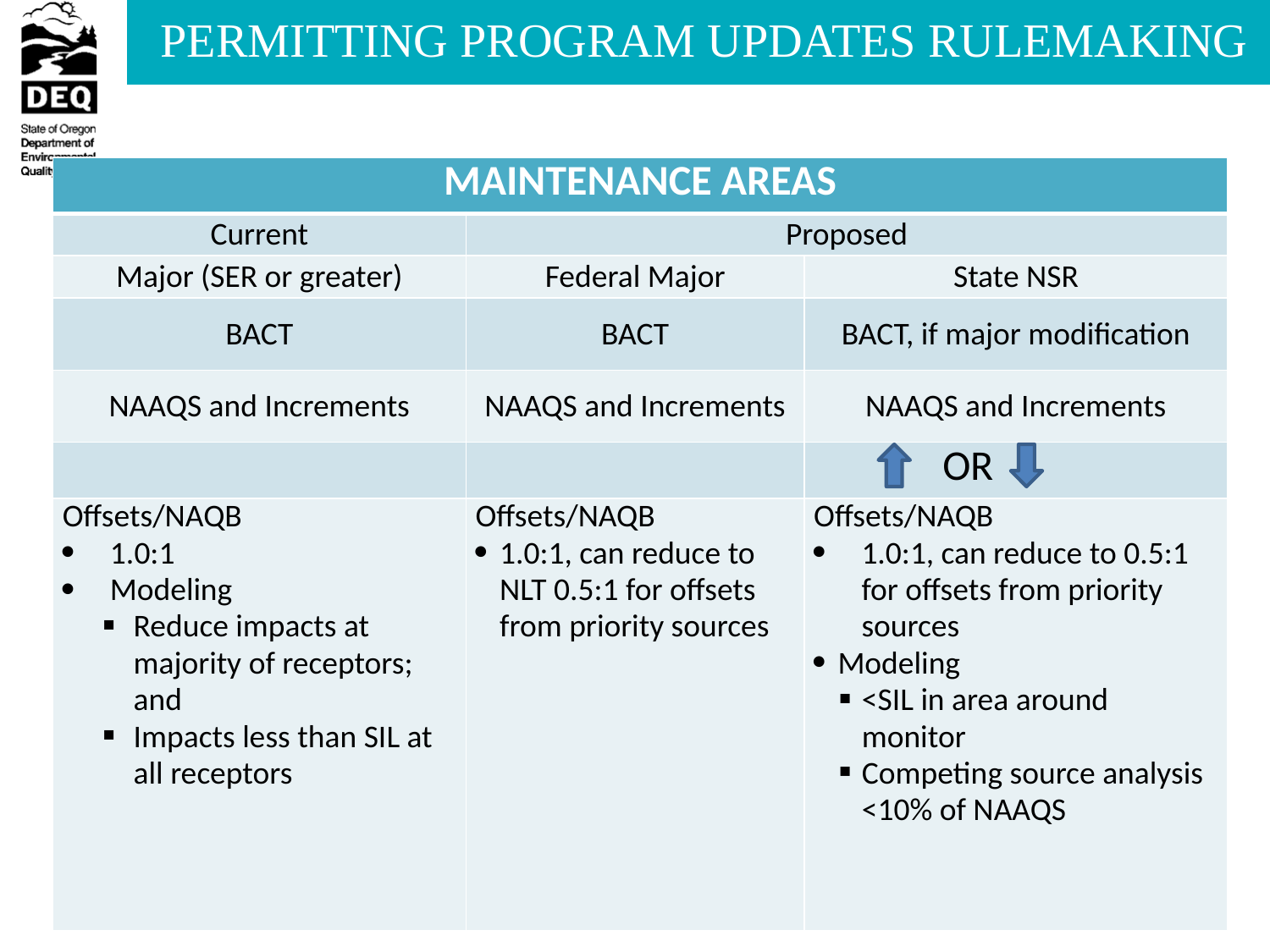

| MAINTENANCE AREAS |  |  |
| --- | --- | --- |
| Current | Proposed |  |
| Major (SER or greater) | Federal Major | State NSR |
| BACT | BACT | BACT, if major modification |
| NAAQS and Increments | NAAQS and Increments | NAAQS and Increments |
|  |  | OR |
| Offsets/NAQB 1.0:1 Modeling Reduce impacts at majority of receptors; and Impacts less than SIL at all receptors | Offsets/NAQB 1.0:1, can reduce to NLT 0.5:1 for offsets from priority sources | Offsets/NAQB 1.0:1, can reduce to 0.5:1 for offsets from priority sources Modeling <SIL in area around monitor Competing source analysis <10% of NAAQS |

66